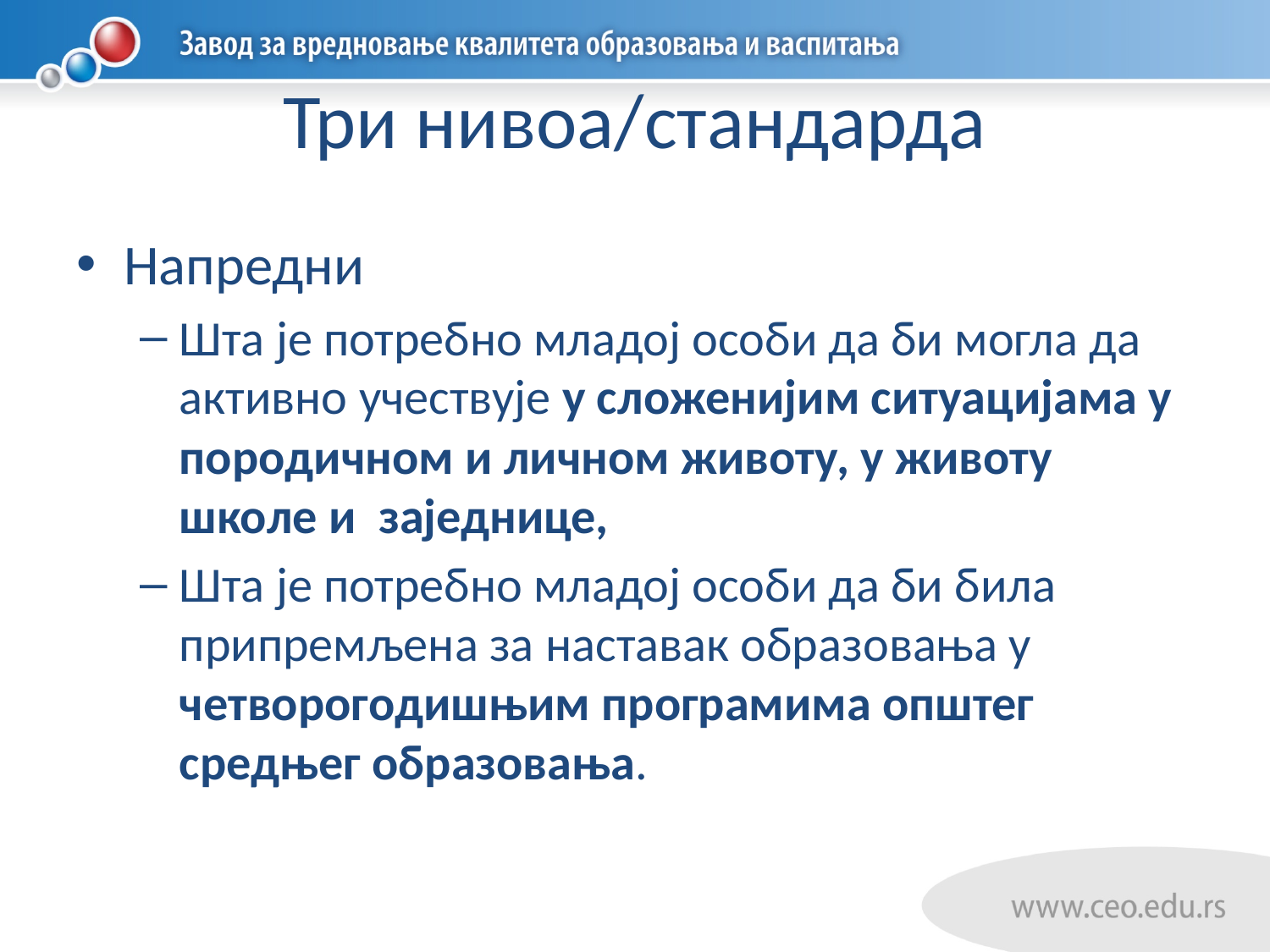

# Три нивоа/стандарда
Напредни
Шта је потребно младој особи да би могла да активно учествује у сложенијим ситуацијама у породичном и личном животу, у животу школе и  заједнице,
Шта је потребно младој особи да би била припремљена за наставак образовања у четворогодишњим програмима општег средњег образовања.